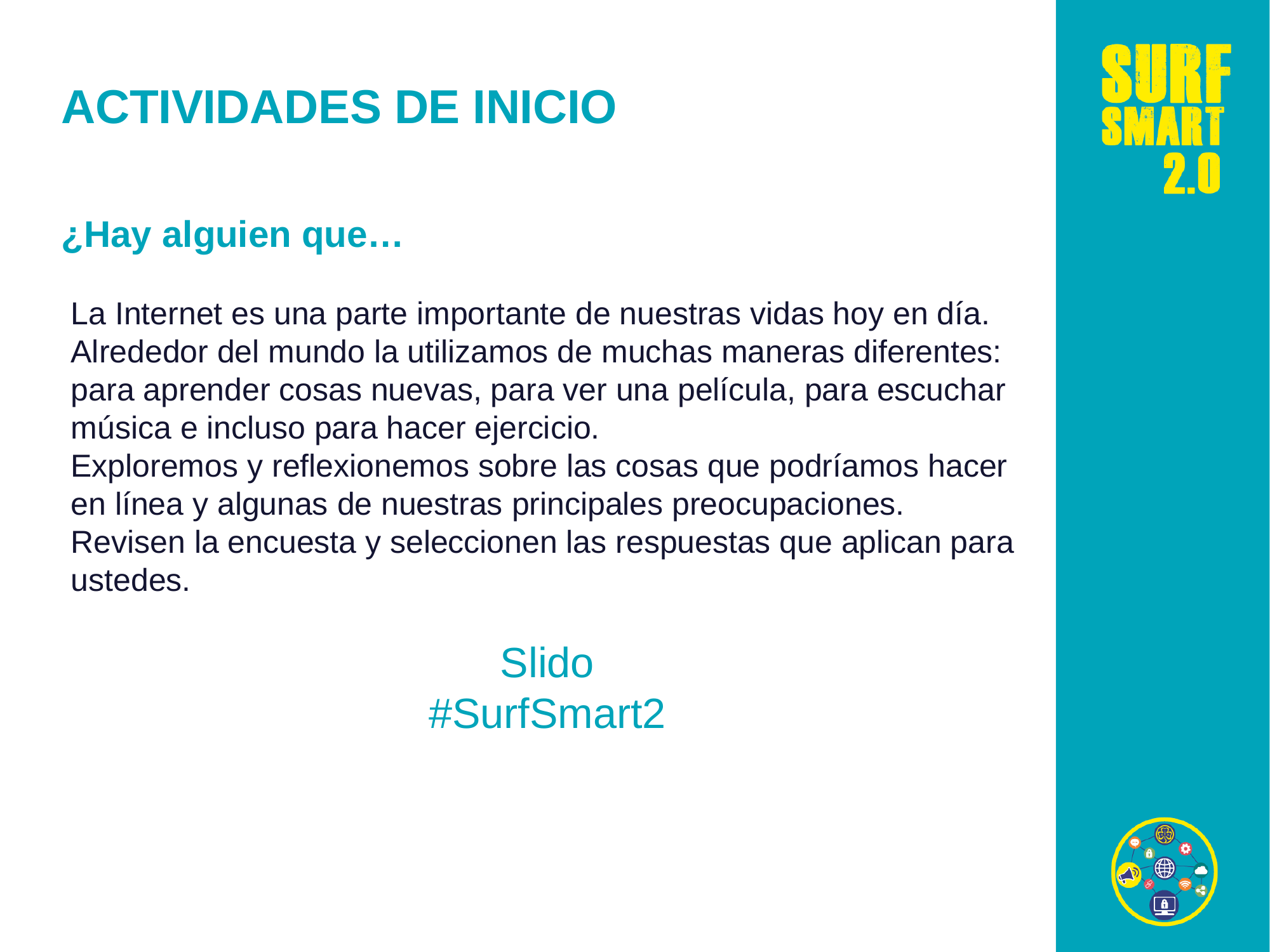

ACTIVIDADES DE INICIO

¿Hay alguien que…
La Internet es una parte importante de nuestras vidas hoy en día.
Alrededor del mundo la utilizamos de muchas maneras diferentes: para aprender cosas nuevas, para ver una película, para escuchar música e incluso para hacer ejercicio.
Exploremos y reflexionemos sobre las cosas que podríamos hacer en línea y algunas de nuestras principales preocupaciones.
Revisen la encuesta y seleccionen las respuestas que aplican para ustedes.

Slido
#SurfSmart2